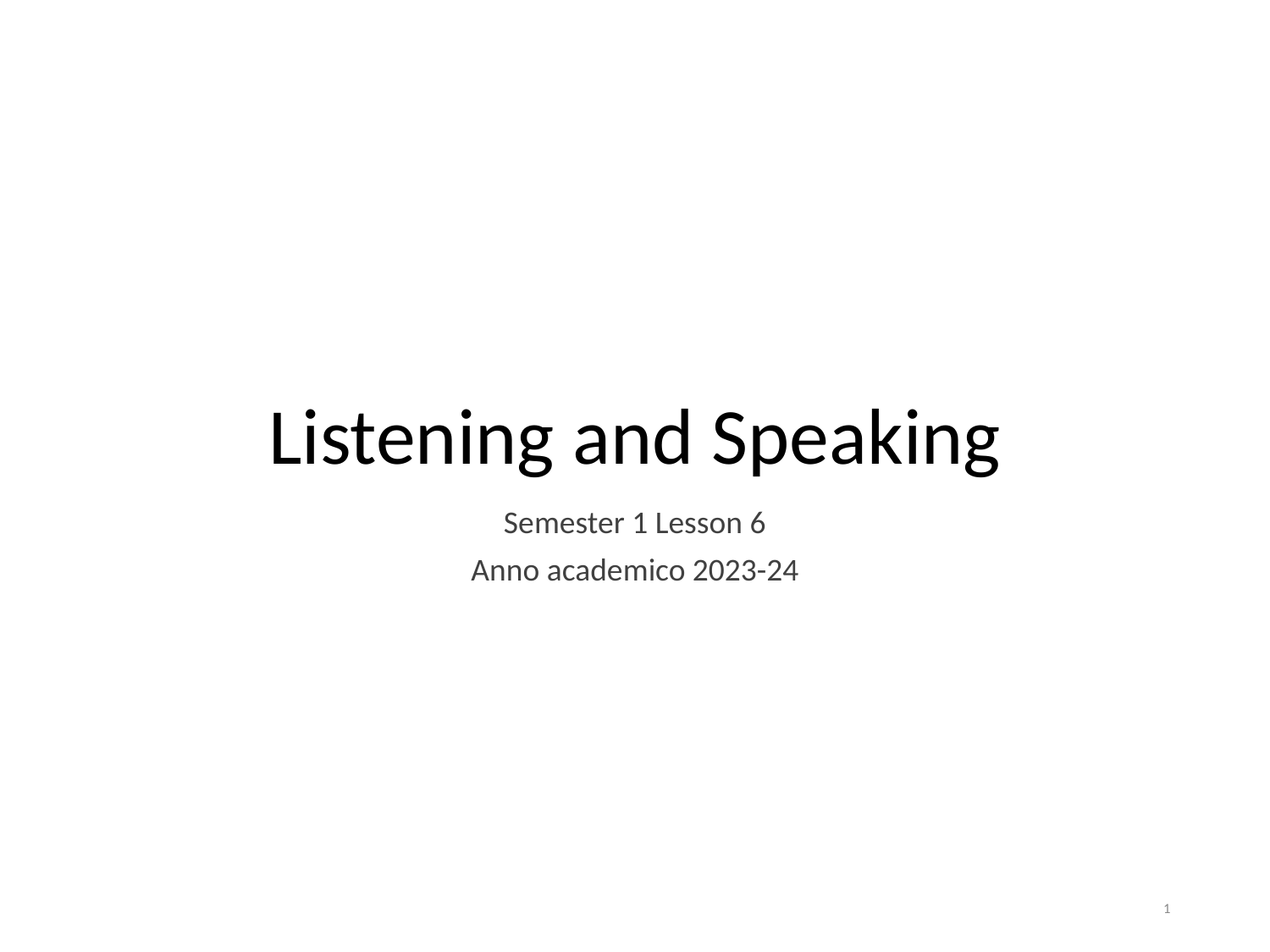

# Listening and Speaking
Semester 1 Lesson 6
Anno academico 2023-24
1